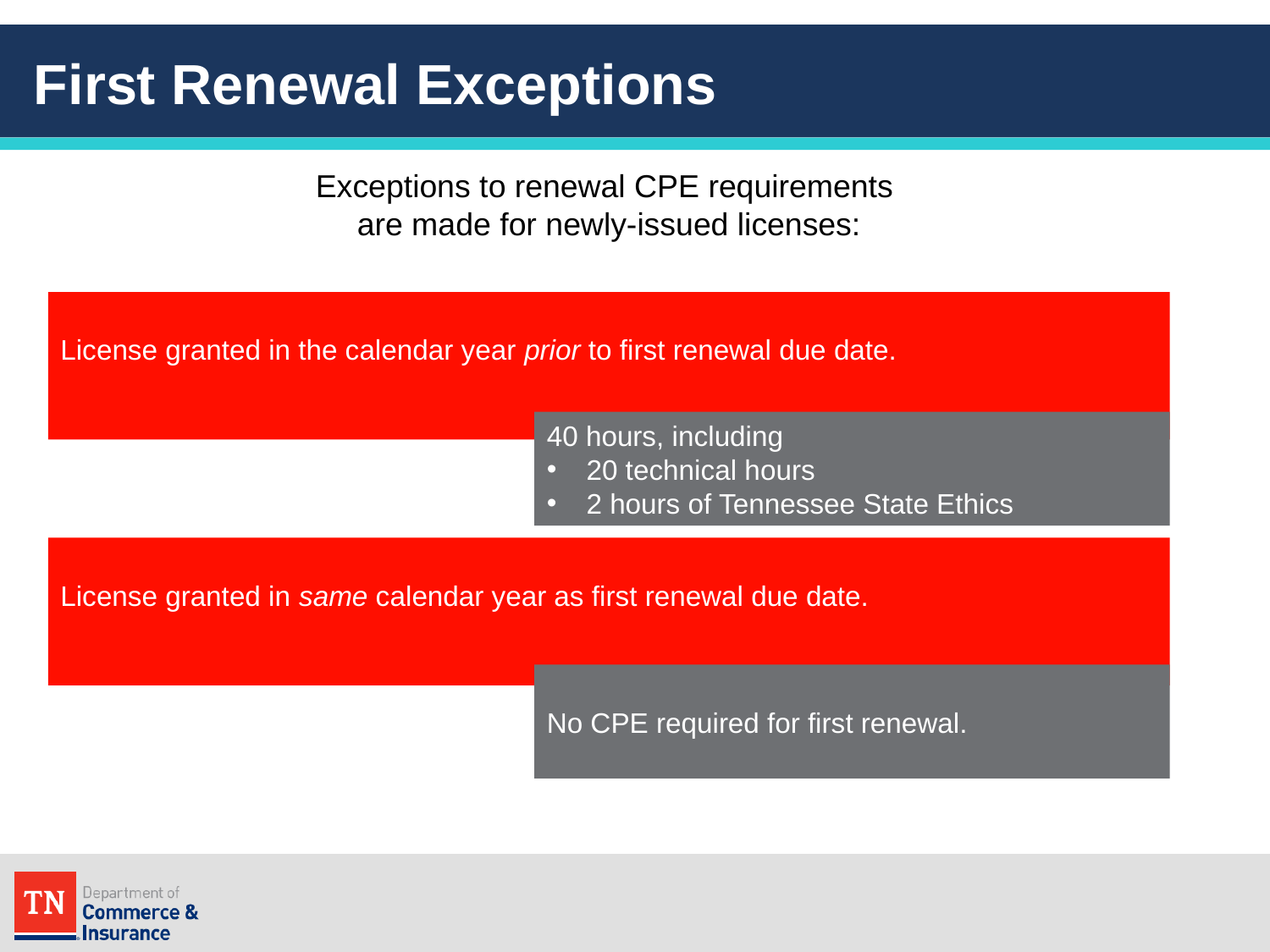

# First Renewal Exceptions
Exceptions to renewal CPE requirements
are made for newly-issued licenses:

License granted in the calendar year prior to first renewal due date.

40 hours, including
20 technical hours
2 hours of Tennessee State Ethics

License granted in same calendar year as first renewal due date.

No CPE required for first renewal.